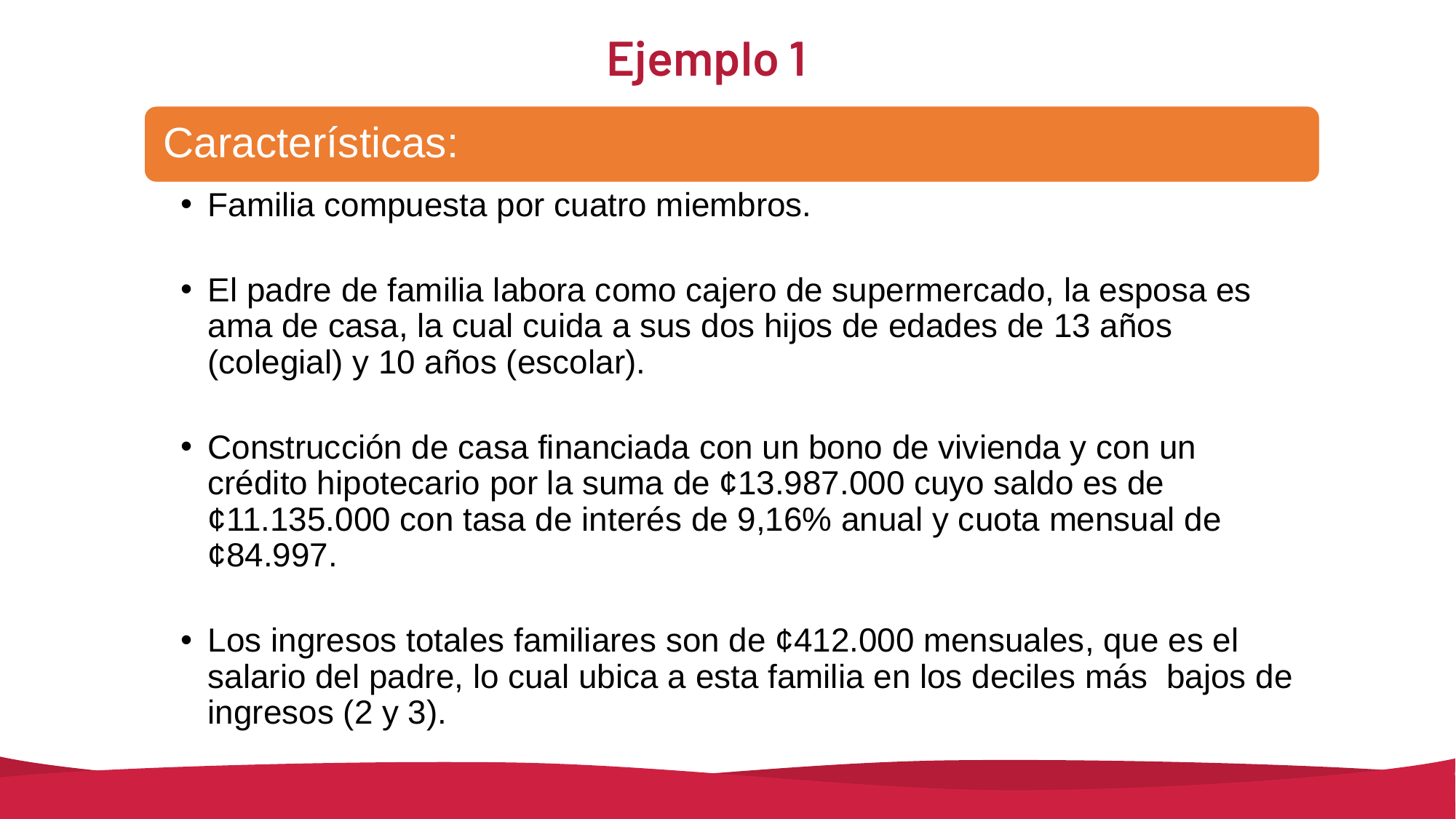

Ejemplo 1
Características:
Familia compuesta por cuatro miembros.

El padre de familia labora como cajero de supermercado, la esposa es ama de casa, la cual cuida a sus dos hijos de edades de 13 años (colegial) y 10 años (escolar).

Construcción de casa financiada con un bono de vivienda y con un crédito hipotecario por la suma de ¢13.987.000 cuyo saldo es de ¢11.135.000 con tasa de interés de 9,16% anual y cuota mensual de ¢84.997.

Los ingresos totales familiares son de ¢412.000 mensuales, que es el salario del padre, lo cual ubica a esta familia en los deciles más  bajos de ingresos (2 y 3).